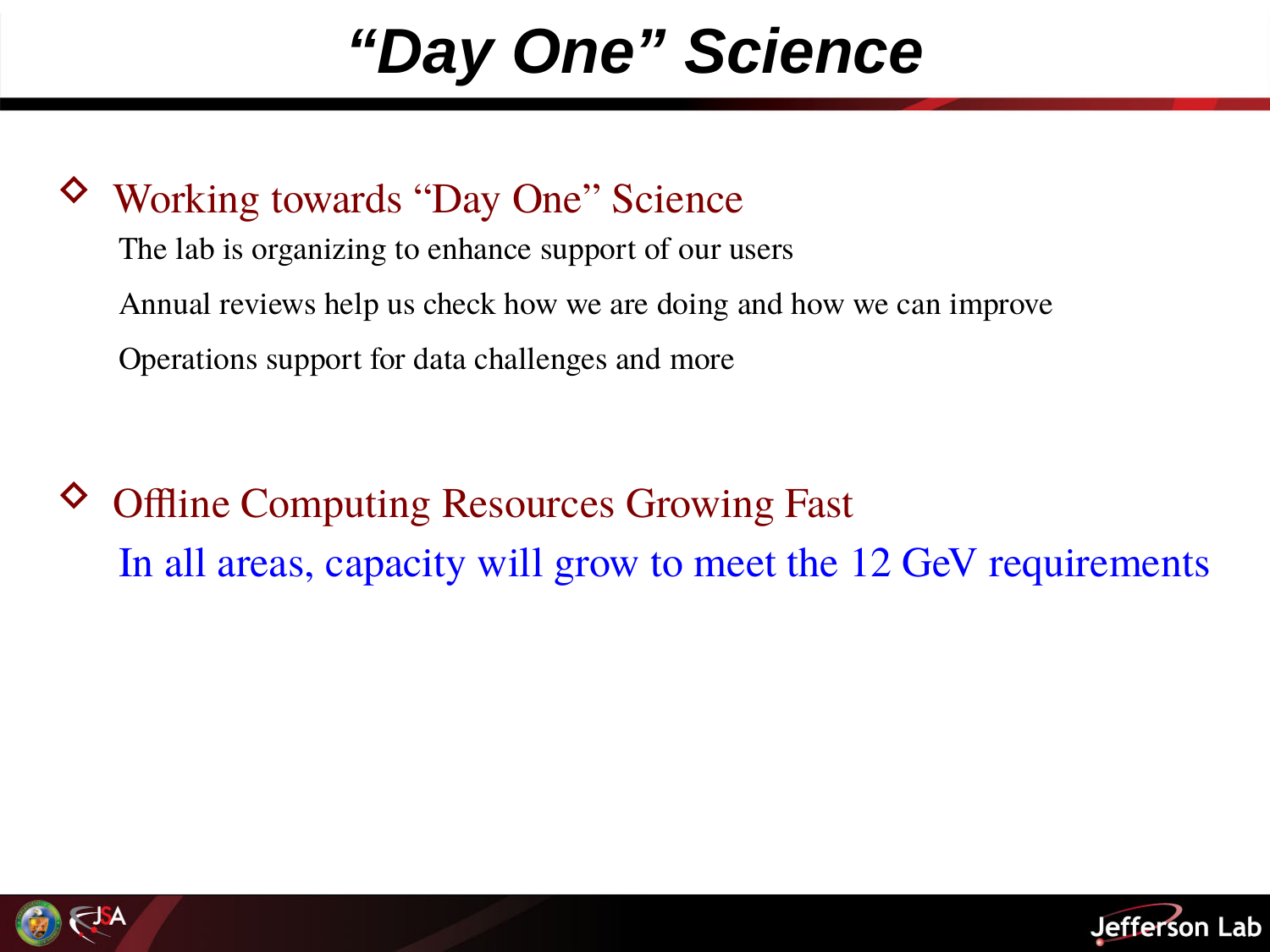

# “Day One” Science
 Working towards “Day One” Science
The lab is organizing to enhance support of our users
Annual reviews help us check how we are doing and how we can improve
Operations support for data challenges and more

 Offline Computing Resources Growing Fast
In all areas, capacity will grow to meet the 12 GeV requirements